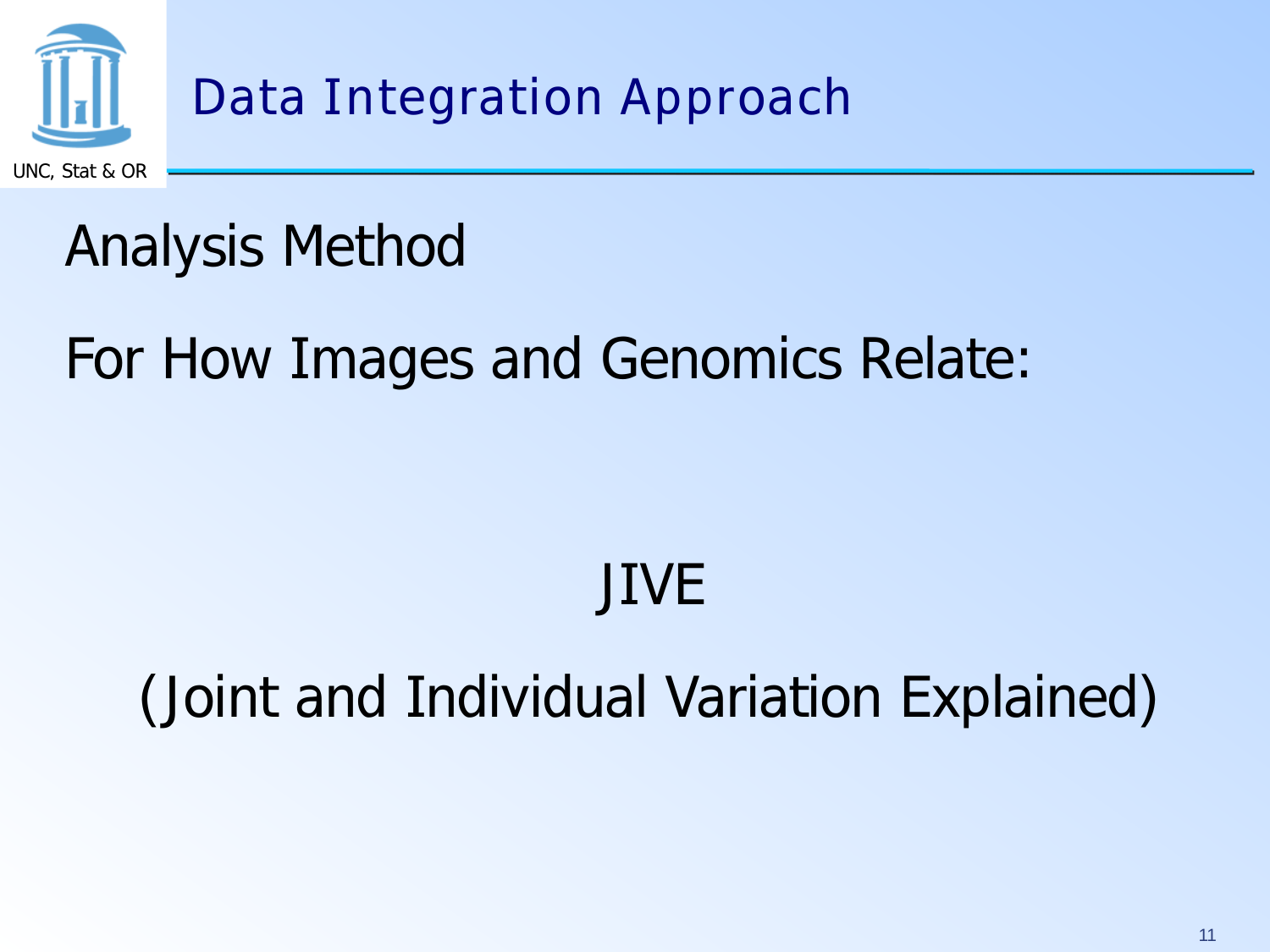

# Data Integration Approach
Analysis Method
For How Images and Genomics Relate:

JIVE
(Joint and Individual Variation Explained)